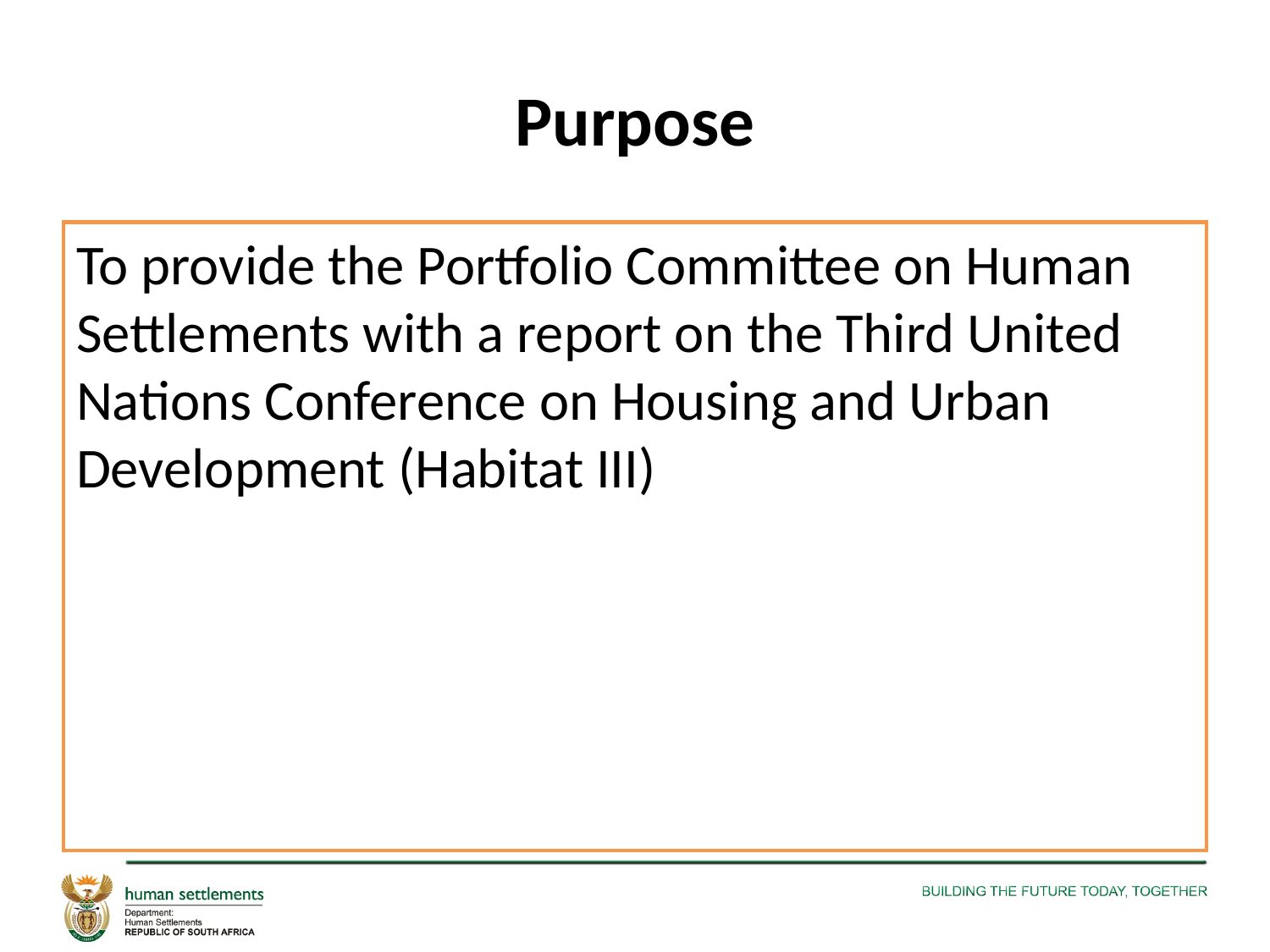

# Purpose
To provide the Portfolio Committee on Human Settlements with a report on the Third United Nations Conference on Housing and Urban Development (Habitat III)